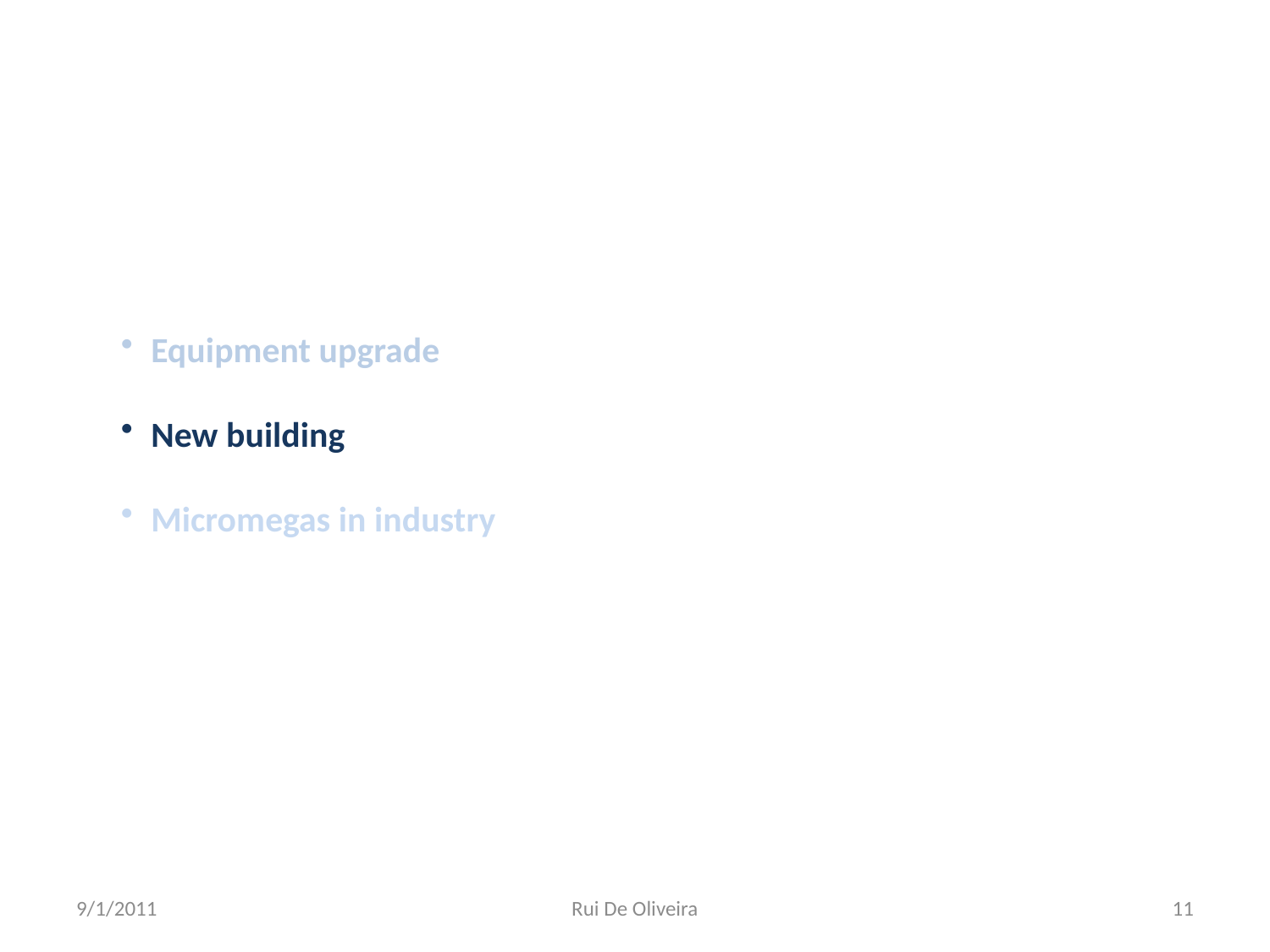

Equipment upgrade

New building

Micromegas in industry
9/1/2011
Rui De Oliveira
11